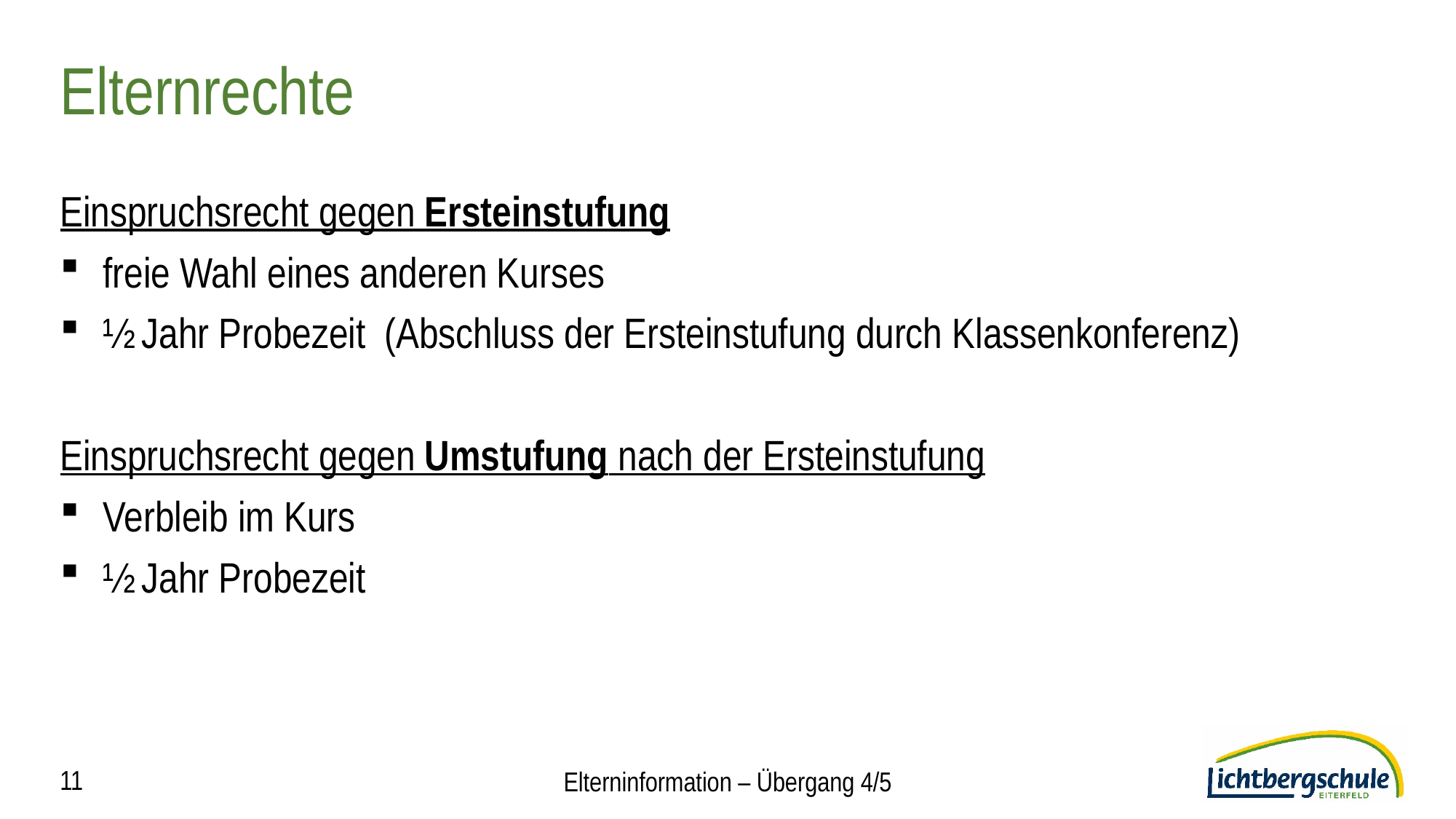

# Elternrechte
Einspruchsrecht gegen Ersteinstufung
freie Wahl eines anderen Kurses
½ Jahr Probezeit  (Abschluss der Ersteinstufung durch Klassenkonferenz)

Einspruchsrecht gegen Umstufung nach der Ersteinstufung
Verbleib im Kurs
½ Jahr Probezeit

11
Elterninformation – Übergang 4/5